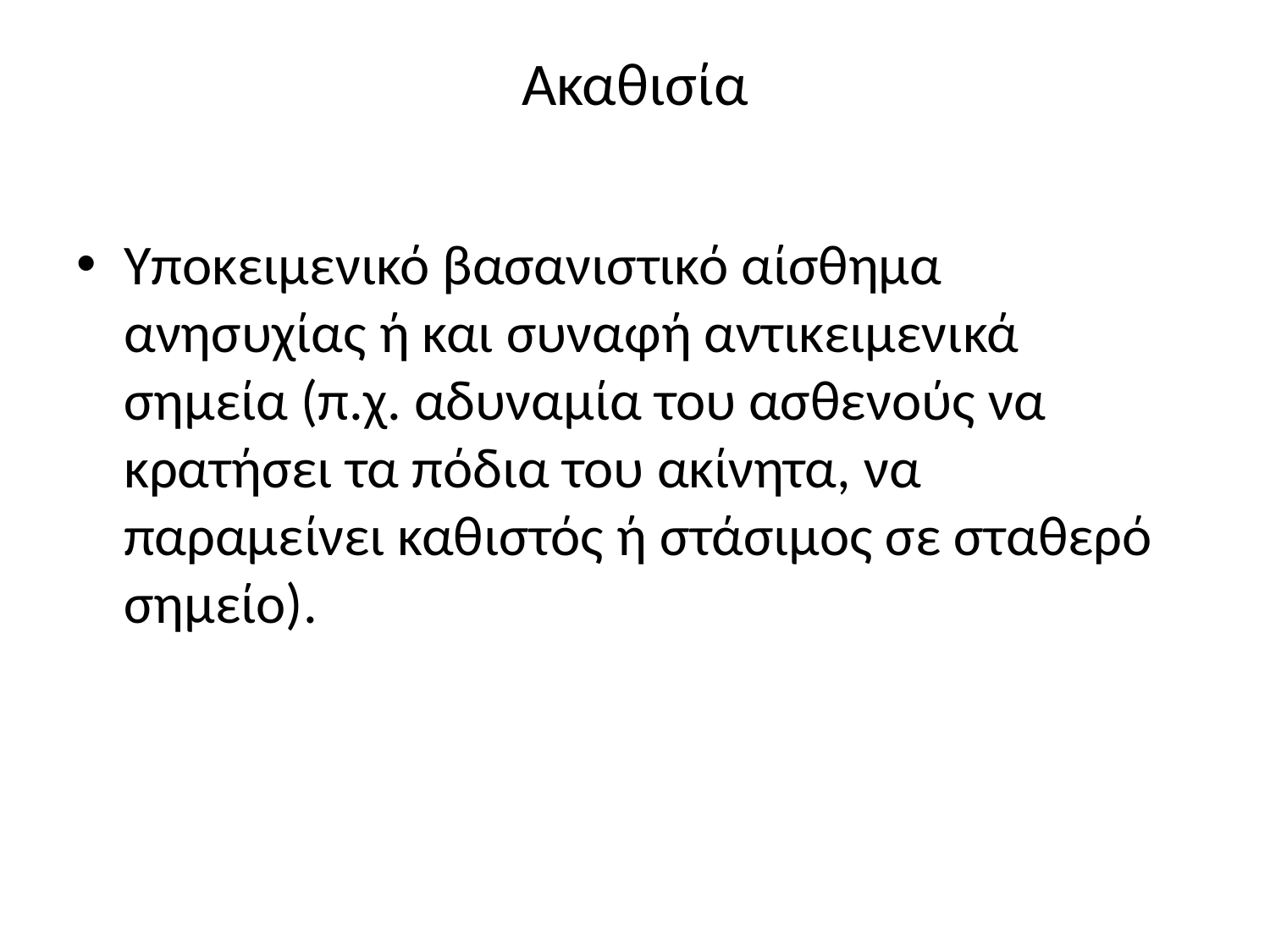

# Ακαθισία
Υποκειμενικό βασανιστικό αίσθημα ανησυχίας ή και συναφή αντικειμενικά σημεία (π.χ. αδυναμία του ασθενούς να κρατήσει τα πόδια του ακίνητα, να παραμείνει καθιστός ή στάσιμος σε σταθερό σημείο).